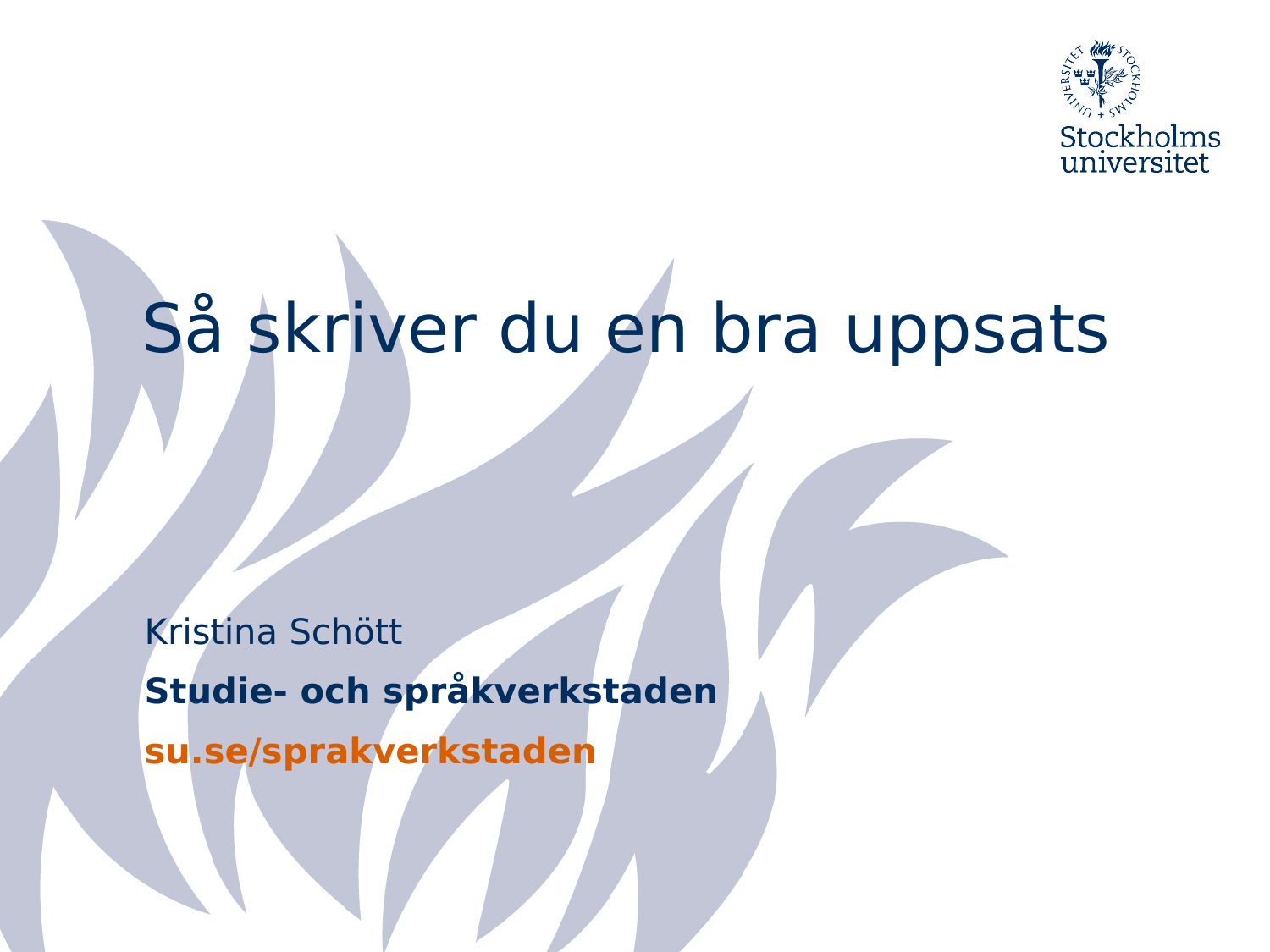

# Så skriver du en bra uppsats
Kristina Schött
Studie- och språkverkstaden
su.se/sprakverkstaden